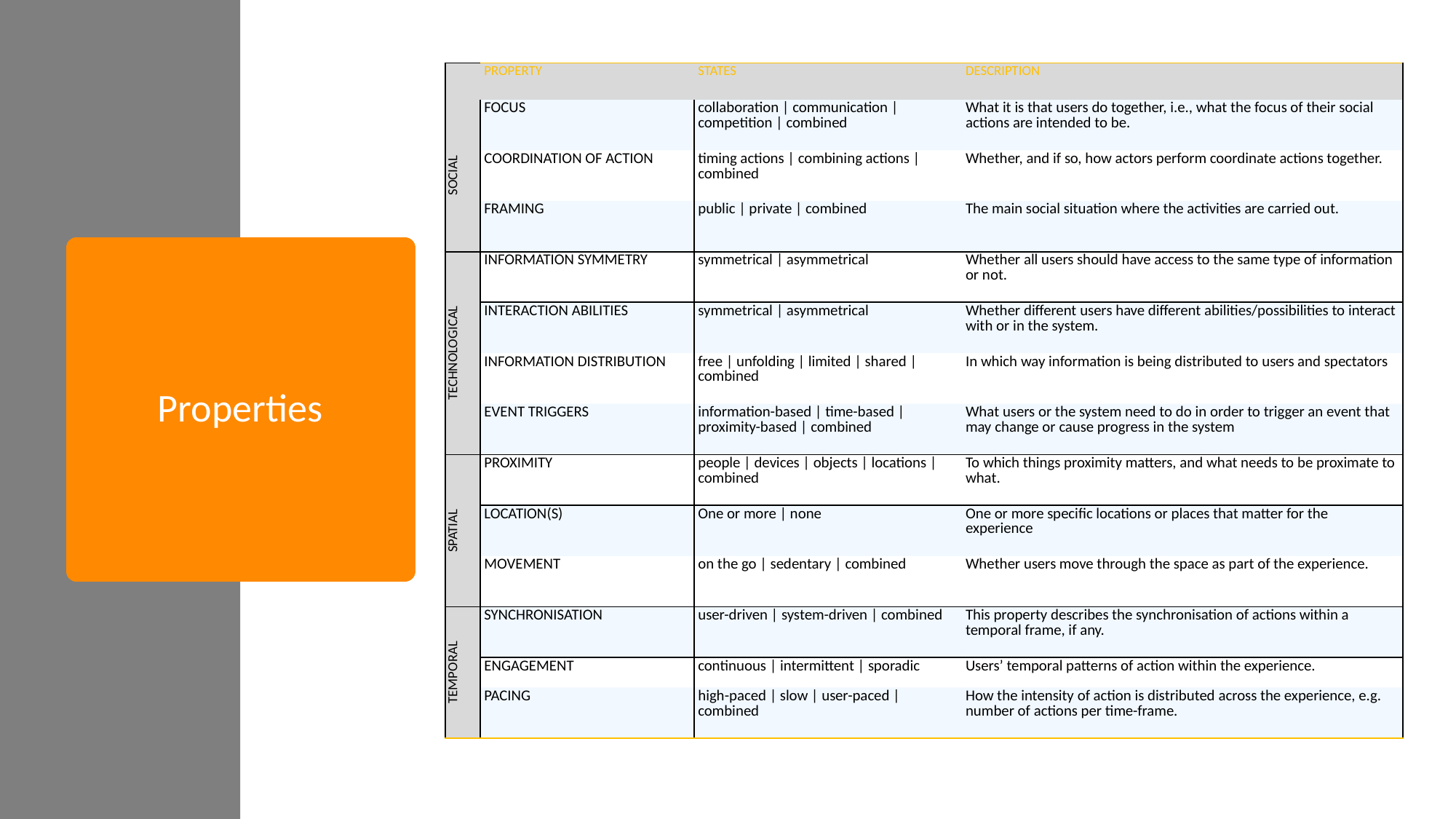

|  | PROPERTY | STATES | DESCRIPTION |
| --- | --- | --- | --- |
| SOCIAL | FocuS | collaboration | communication | competition | combined | What it is that users do together, i.e., what the focus of their social actions are intended to be. |
|  | Coordination of Action | timing actions | combining actions | combined | Whether, and if so, how actors perform coordinate actions together. |
|  | Framing | public | private | combined | The main social situation where the activities are carried out. |
| TECHNOLOGICAL | Information Symmetry | symmetrical | asymmetrical | Whether all users should have access to the same type of information or not. |
|  | Interaction Abilities | symmetrical | asymmetrical | Whether different users have different abilities/possibilities to interact with or in the system. |
|  | Information Distribution | free | unfolding | limited | shared | combined | In which way information is being distributed to users and spectators |
|  | Event Triggers | information-based | time-based | proximity-based | combined | What users or the system need to do in order to trigger an event that may change or cause progress in the system |
| SPATIAL | Proximity | people | devices | objects | locations | combined | To which things proximity matters, and what needs to be proximate to what. |
|  | Location(s) | One or more | none | One or more specific locations or places that matter for the experience |
|  | Movement | on the go | sedentary | combined | Whether users move through the space as part of the experience. |
| TEMPORAL | Synchronisation | user-driven | system-driven | combined | This property describes the synchronisation of actions within a temporal frame, if any. |
|  | Engagement | continuous | intermittent | sporadic | Users’ temporal patterns of action within the experience. |
|  | Pacing | high-paced | slow | user-paced | combined | How the intensity of action is distributed across the experience, e.g. number of actions per time-frame. |
# Properties